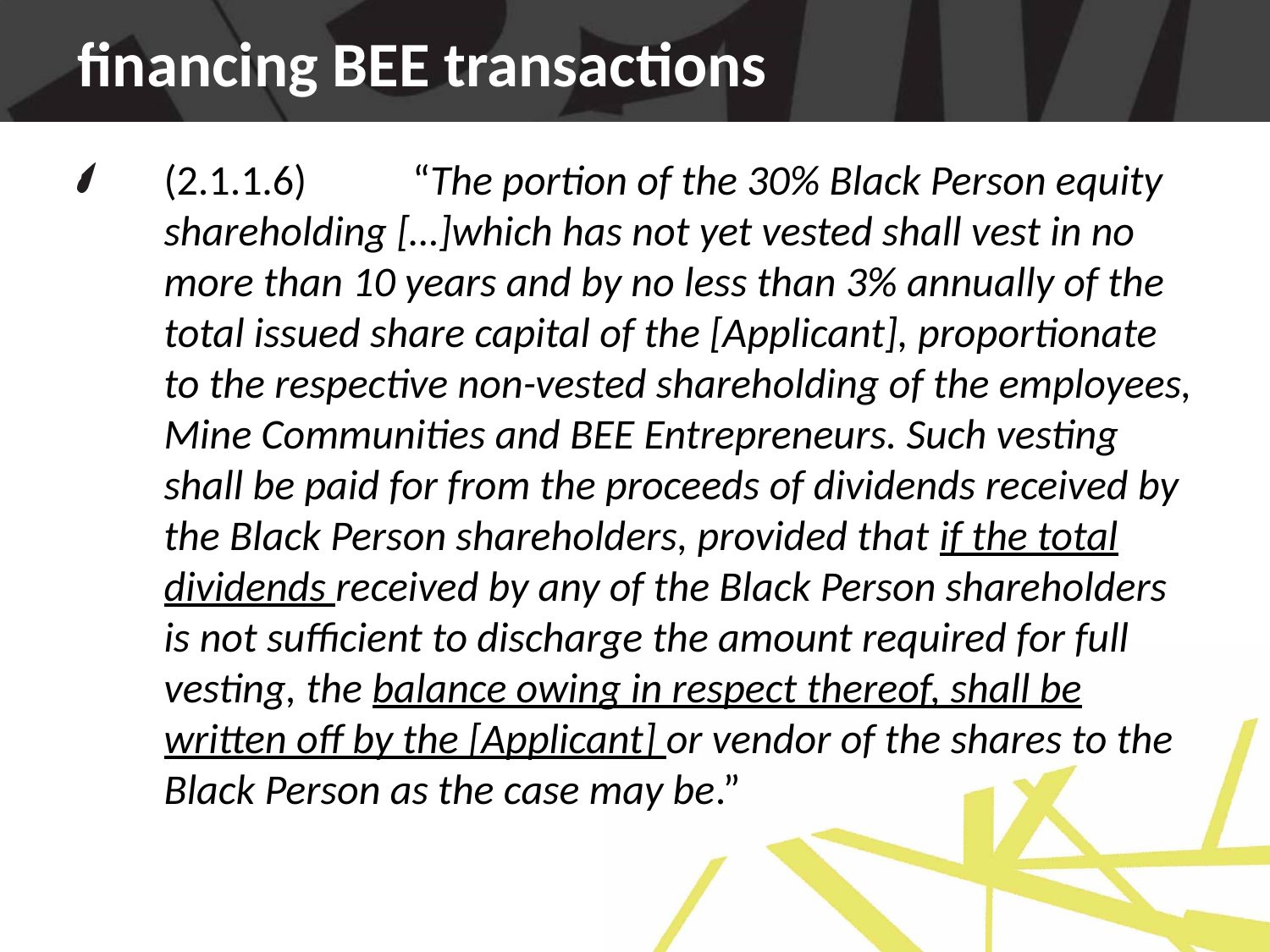

# financing BEE transactions
(2.1.1.6) 	“The portion of the 30% Black Person equity shareholding […]which has not yet vested shall vest in no more than 10 years and by no less than 3% annually of the total issued share capital of the [Applicant], proportionate to the respective non-vested shareholding of the employees, Mine Communities and BEE Entrepreneurs. Such vesting shall be paid for from the proceeds of dividends received by the Black Person shareholders, provided that if the total dividends received by any of the Black Person shareholders is not sufficient to discharge the amount required for full vesting, the balance owing in respect thereof, shall be written off by the [Applicant] or vendor of the shares to the Black Person as the case may be.”